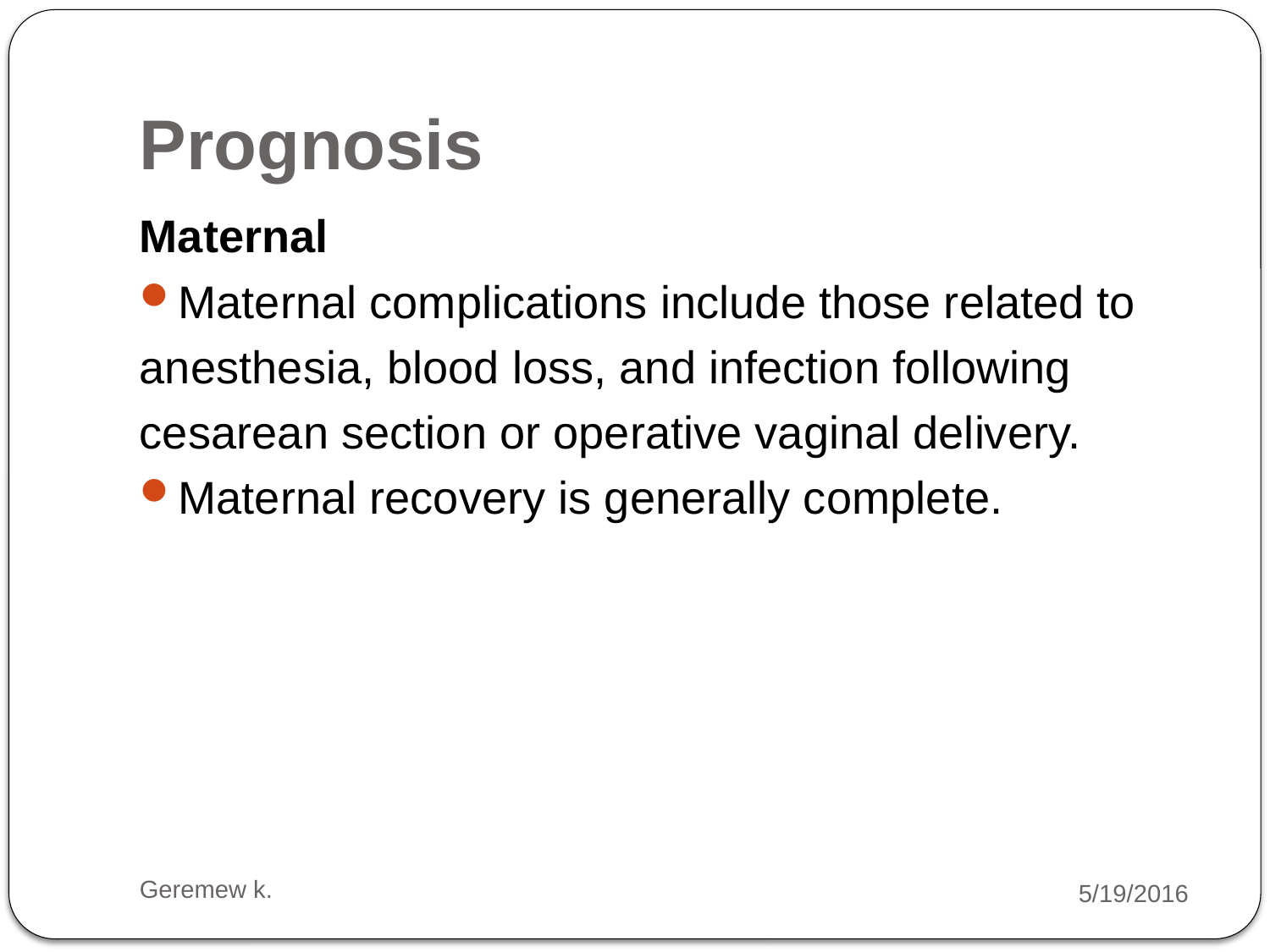

# Prognosis
Maternal
Maternal complications include those related to
anesthesia, blood loss, and infection following
cesarean section or operative vaginal delivery.
Maternal recovery is generally complete.
Geremew k.
5/19/2016